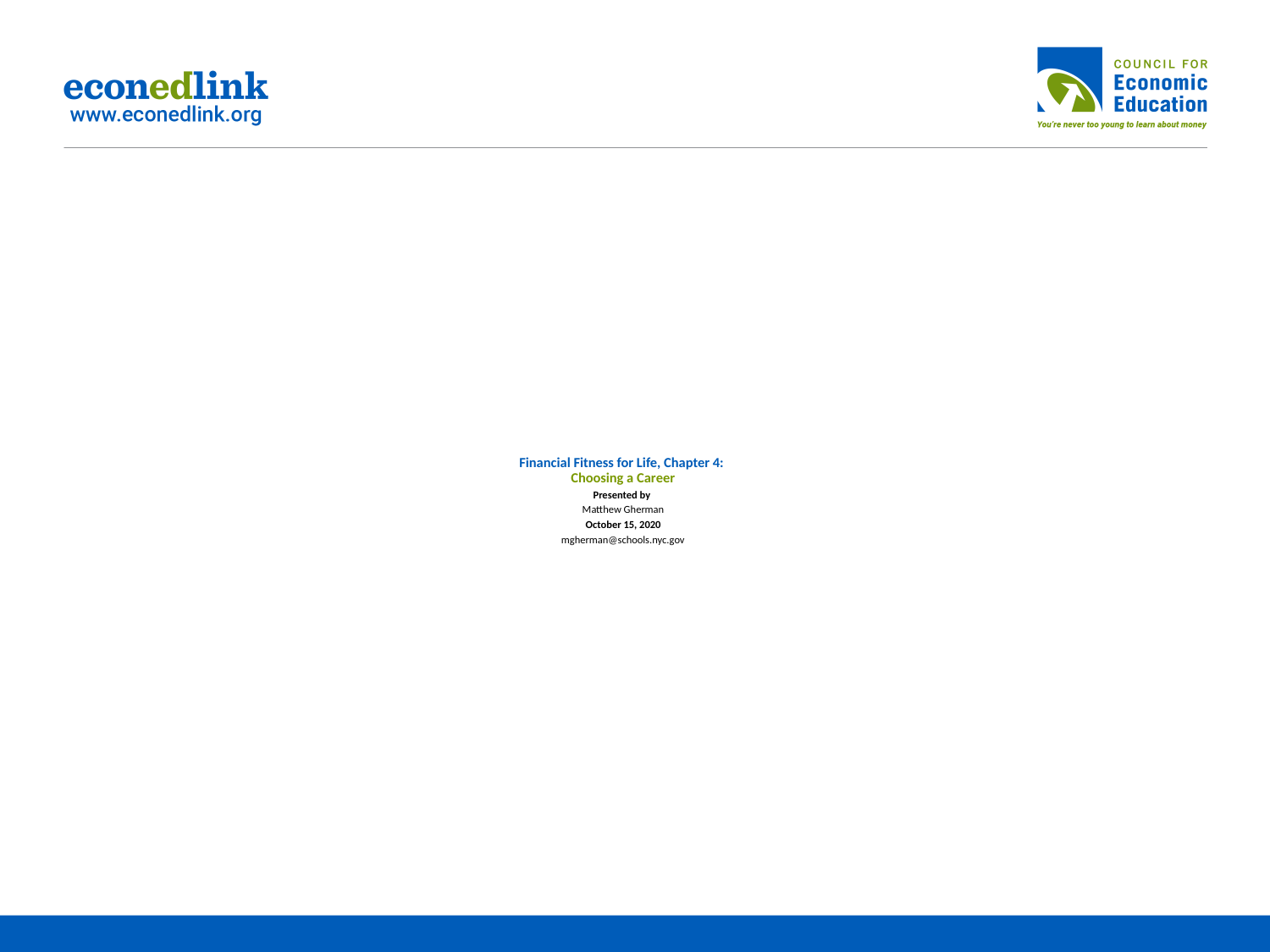

# Financial Fitness for Life, Chapter 4: Choosing a Career Presented by Matthew Gherman October 15, 2020 mgherman@schools.nyc.gov